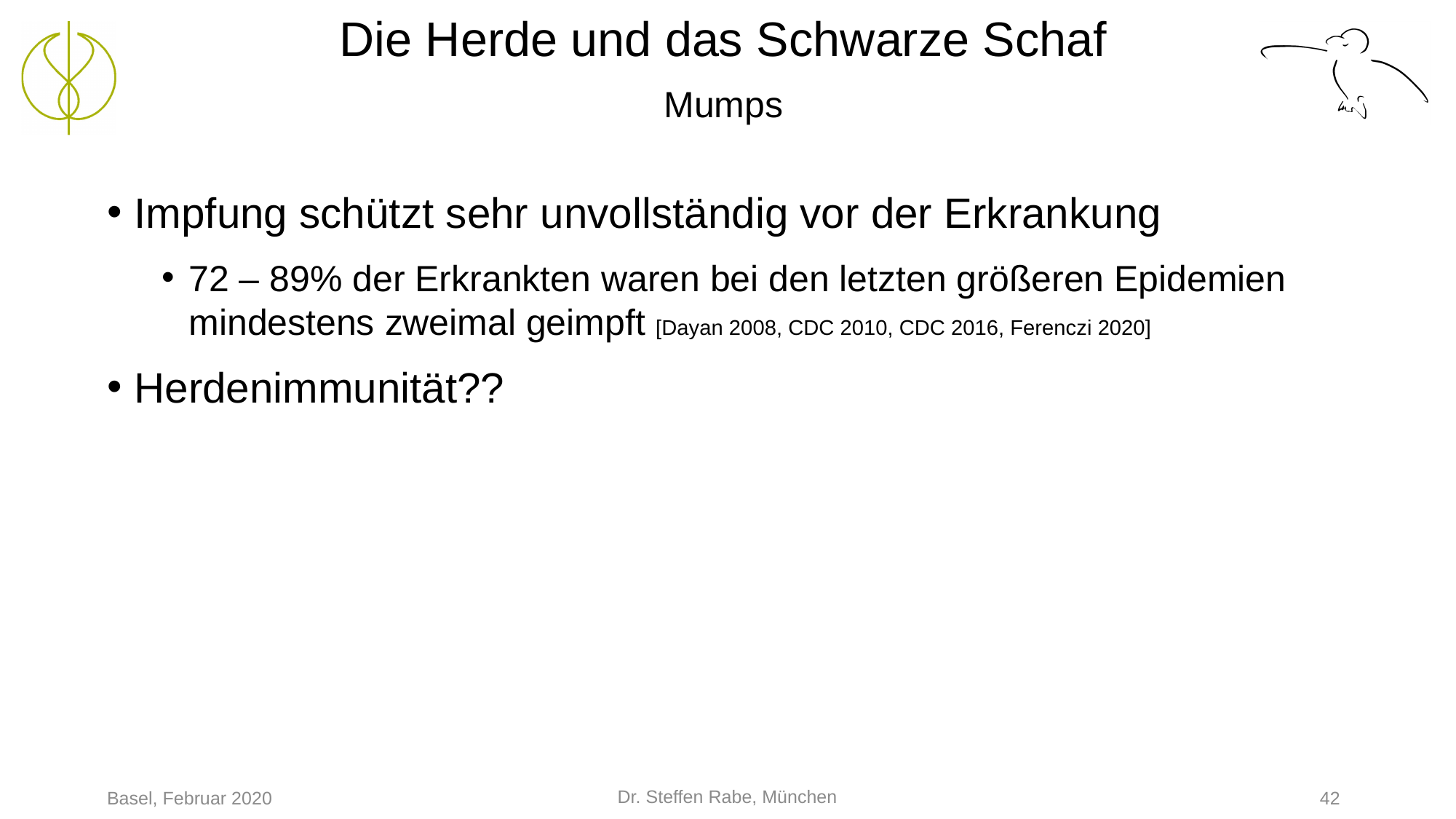

# Die Herde und das Schwarze Schaf Mumps
Impfung schützt sehr unvollständig vor der Erkrankung
72 – 89% der Erkrankten waren bei den letzten größeren Epidemien mindestens zweimal geimpft [Dayan 2008, CDC 2010, CDC 2016, Ferenczi 2020]
Herdenimmunität??

Dr. Steffen Rabe, München
Basel, Februar 2020
42